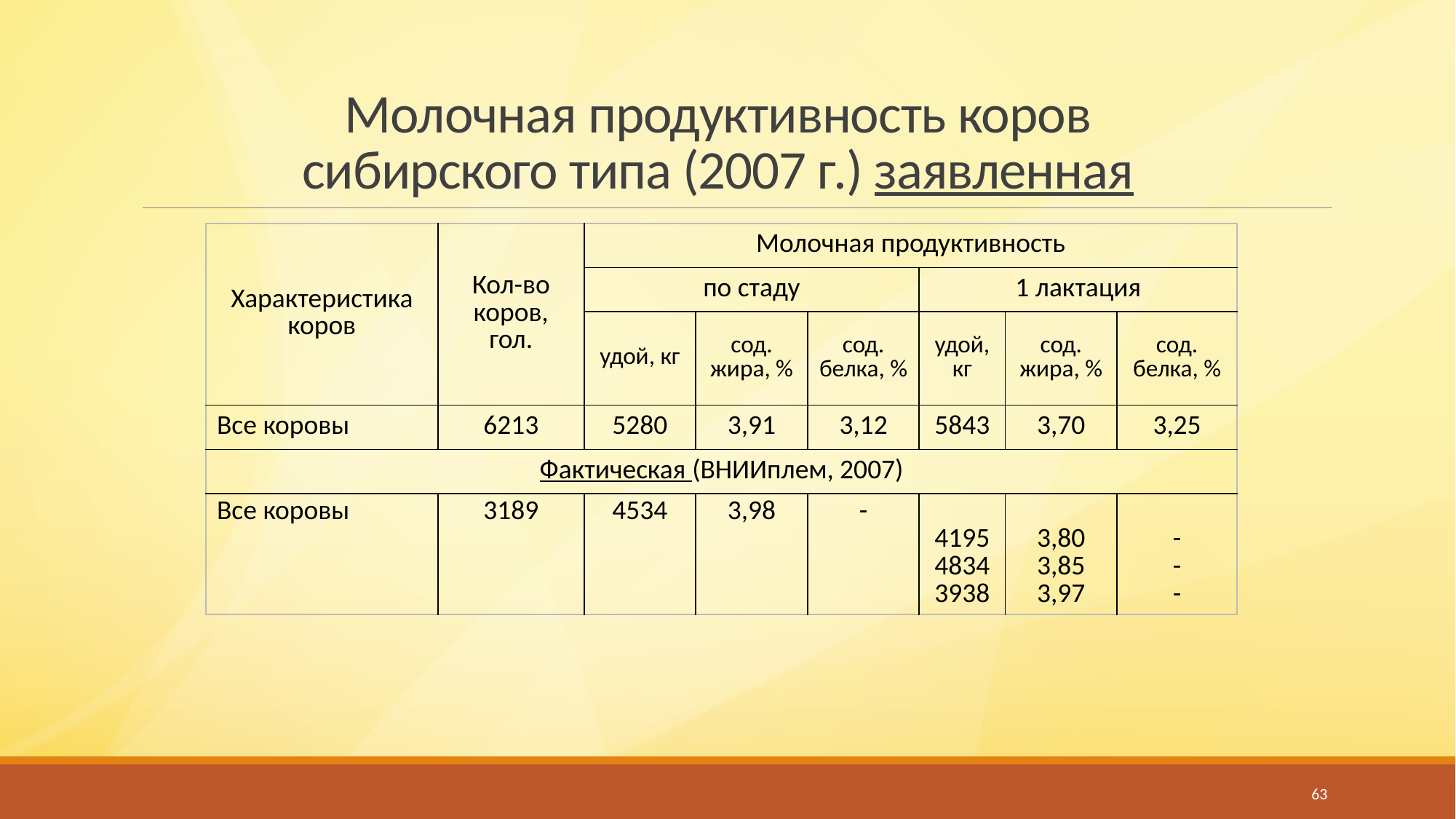

# Молочная продуктивность коров сибирского типа (2007 г.) заявленная
| Характеристика коров | Кол-во коров, гол. | Молочная продуктивность |  |  |  |  |  |
| --- | --- | --- | --- | --- | --- | --- | --- |
|  |  | по стаду |  |  | 1 лактация |  |  |
|  |  | удой, кг | сод. жира, % | сод. белка, % | удой, кг | сод. жира, % | сод. белка, % |
| Все коровы | 6213 | 5280 | 3,91 | 3,12 | 5843 | 3,70 | 3,25 |
| Фактическая (ВНИИплем, 2007) |  |  |  |  |  |  |  |
| Все коровы | 3189 | 4534 | 3,98 | - | 4195 4834 3938 | 3,80 3,85 3,97 | - - - |
63